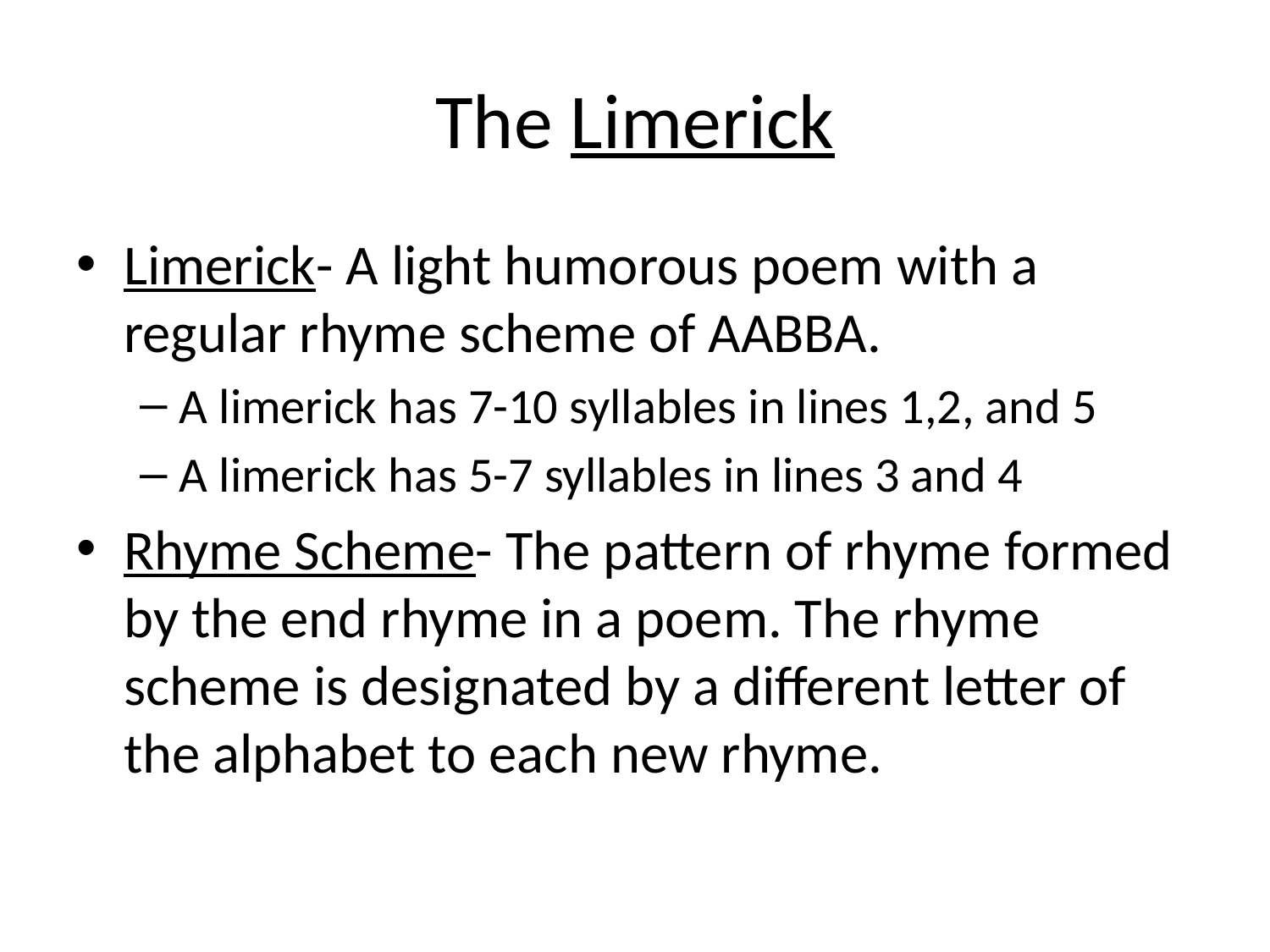

# The Limerick
Limerick- A light humorous poem with a regular rhyme scheme of AABBA.
A limerick has 7-10 syllables in lines 1,2, and 5
A limerick has 5-7 syllables in lines 3 and 4
Rhyme Scheme- The pattern of rhyme formed by the end rhyme in a poem. The rhyme scheme is designated by a different letter of the alphabet to each new rhyme.